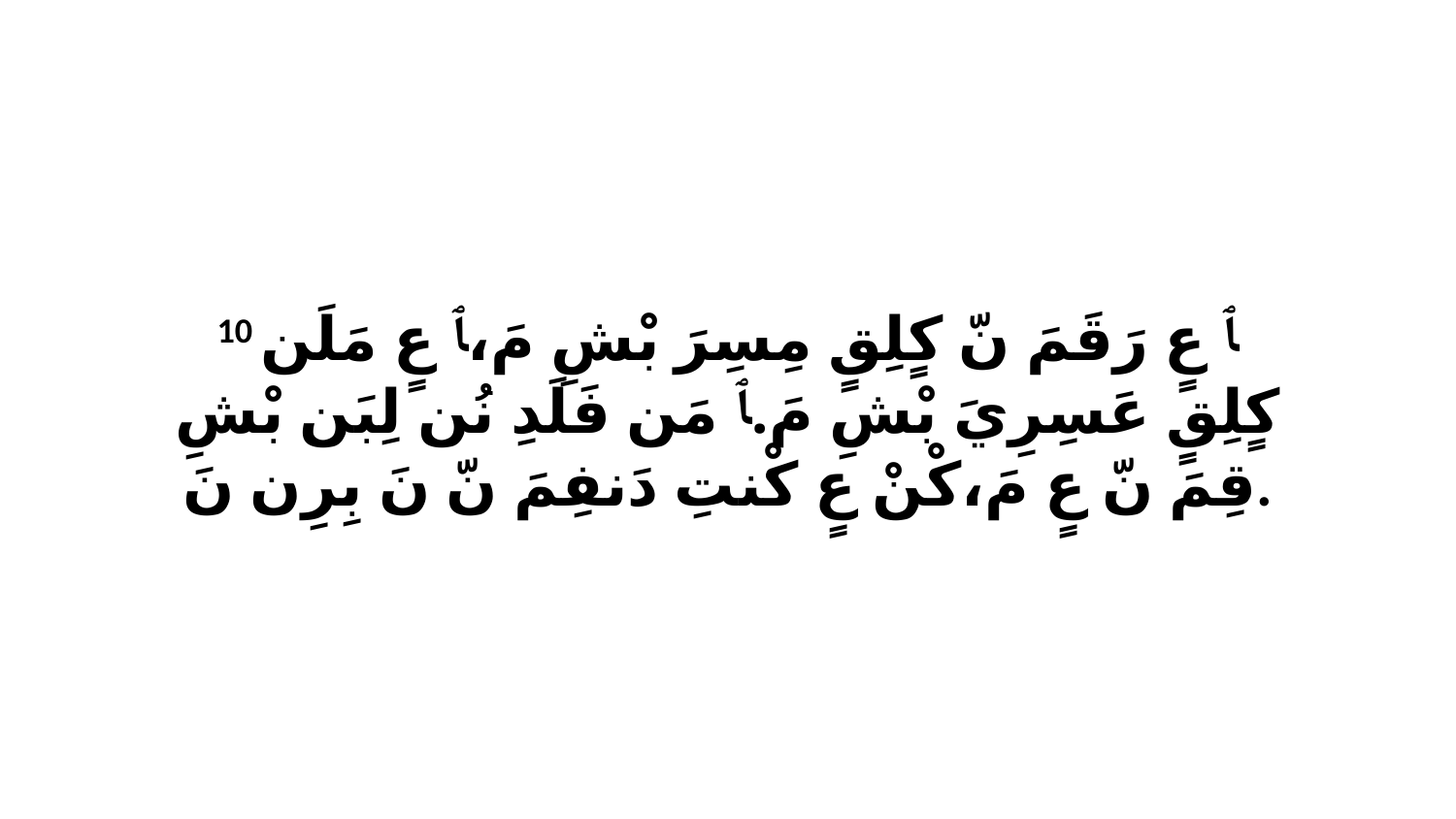

10 ﭑ عٍ رَقَمَ نّ كٍلِقٍ مِسِرَ بْشِ مَ،ﭑ عٍ مَلَن كٍلِقٍ عَسِرِيَ بْشِ مَ.ﭑ مَن فَلَدِ نُن لِبَن بْشِ قِمَ نّ عٍ مَ،كْنْ عٍ كْنتِ دَنفِمَ نّ نَ بِرِن نَ.